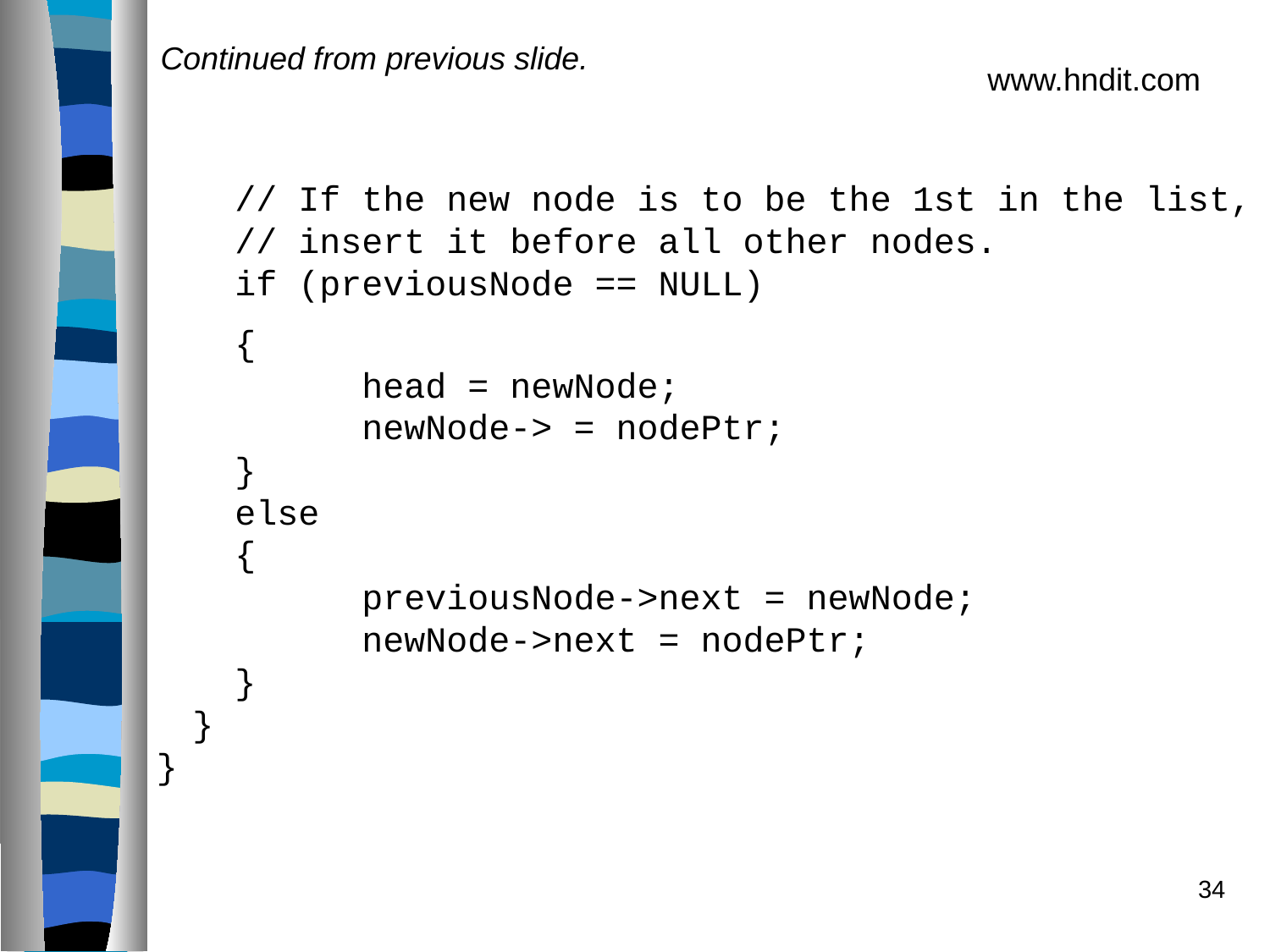

Continued from previous slide.
www.hndit.com
		// If the new node is to be the 1st in the list,
		// insert it before all other nodes.
		if (previousNode == NULL)
		{
		      head = newNode;
		      newNode-> = nodePtr;
		}
		else
		{
		      previousNode->next = newNode;
		      newNode->next = nodePtr;
		}
	    }
	     }
34